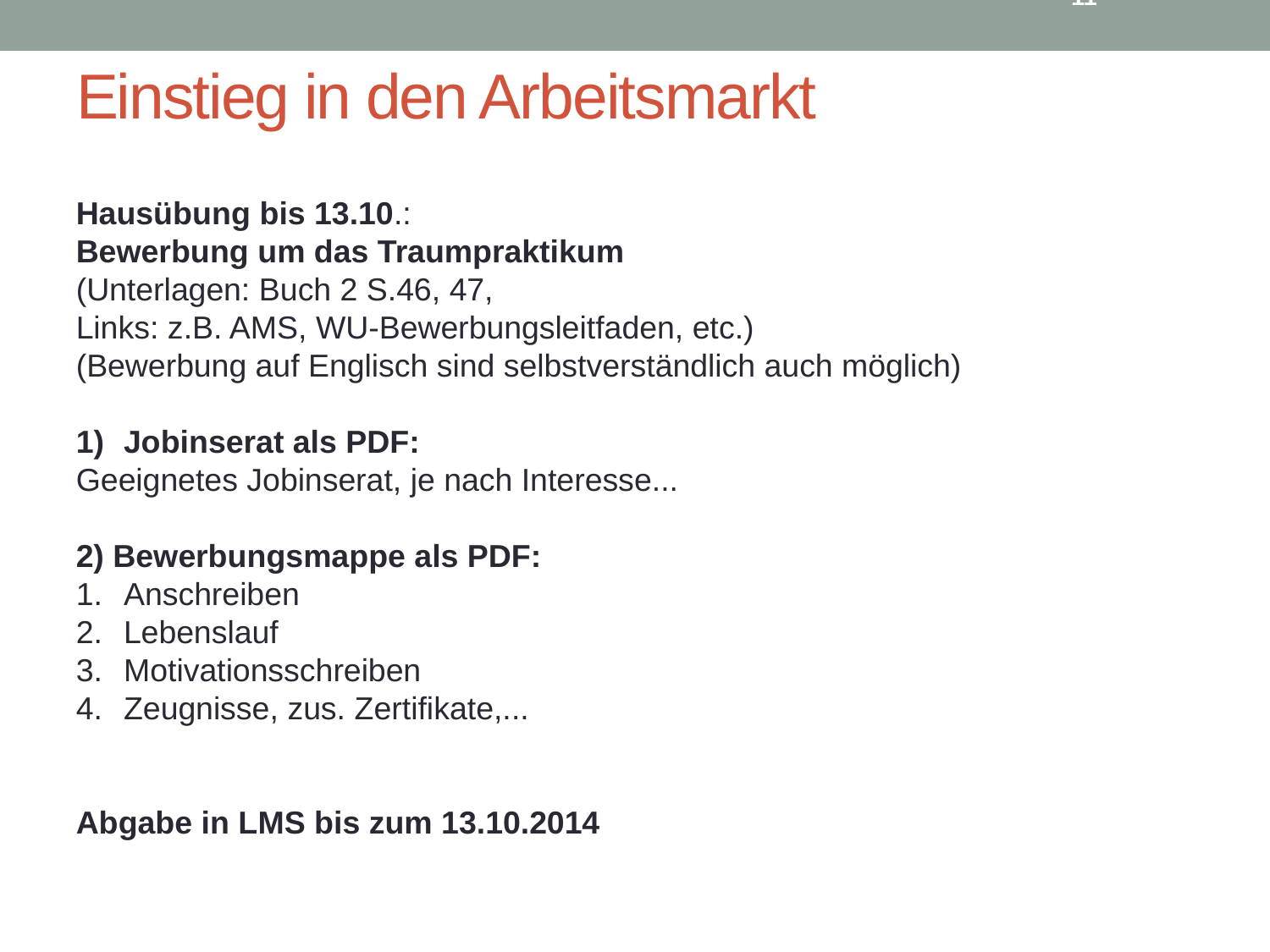

11

# Einstieg in den Arbeitsmarkt

Hausübung bis 13.10.:
Bewerbung um das Traumpraktikum
(Unterlagen: Buch 2 S.46, 47,
Links: z.B. AMS, WU-Bewerbungsleitfaden, etc.)
(Bewerbung auf Englisch sind selbstverständlich auch möglich)

Jobinserat als PDF:
Geeignetes Jobinserat, je nach Interesse...

2) Bewerbungsmappe als PDF:
Anschreiben
Lebenslauf
Motivationsschreiben
Zeugnisse, zus. Zertifikate,...

Abgabe in LMS bis zum 13.10.2014